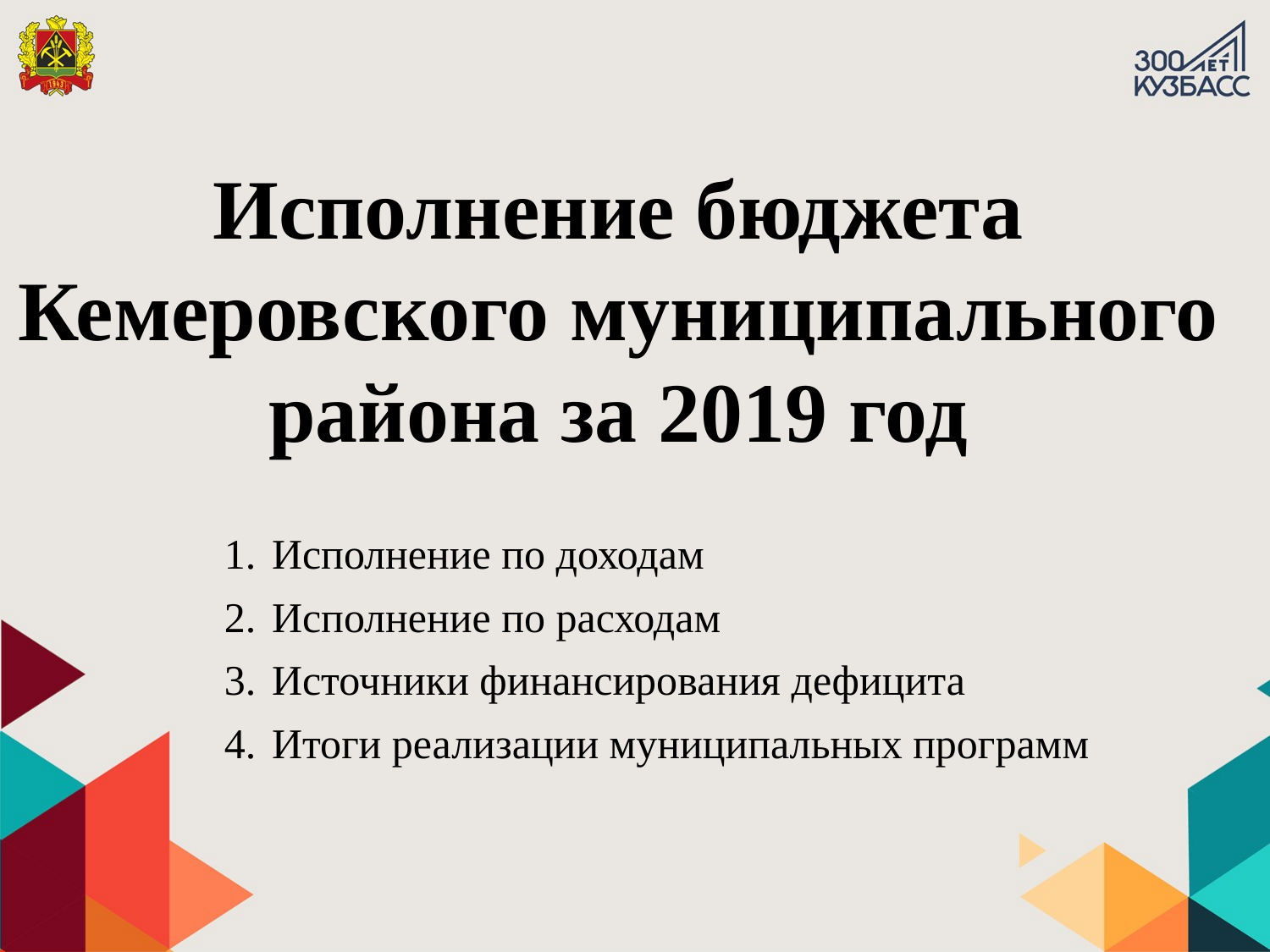

Исполнение бюджета Кемеровского муниципального района за 2019 год

Исполнение по доходам
Исполнение по расходам
Источники финансирования дефицита
Итоги реализации муниципальных программ